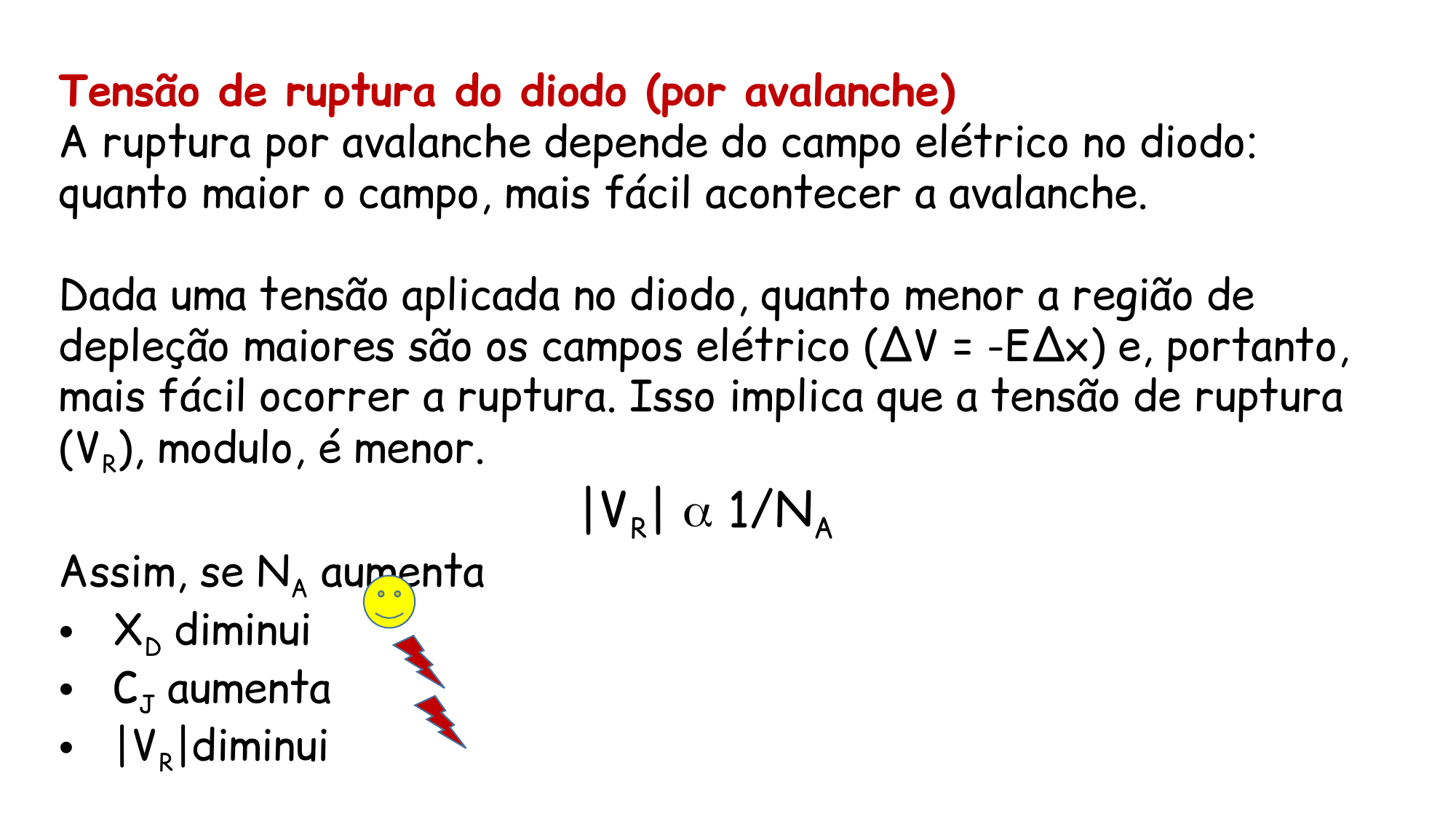

Tensão de ruptura do diodo (por avalanche)
A ruptura por avalanche depende do campo elétrico no diodo: quanto maior o campo, mais fácil acontecer a avalanche.

Dada uma tensão aplicada no diodo, quanto menor a região de depleção maiores são os campos elétrico (∆V = -E∆x) e, portanto, mais fácil ocorrer a ruptura. Isso implica que a tensão de ruptura (VR), modulo, é menor.
|VR| α 1/NA
Assim, se NA aumenta
XD diminui
CJ aumenta
|VR|diminui

105